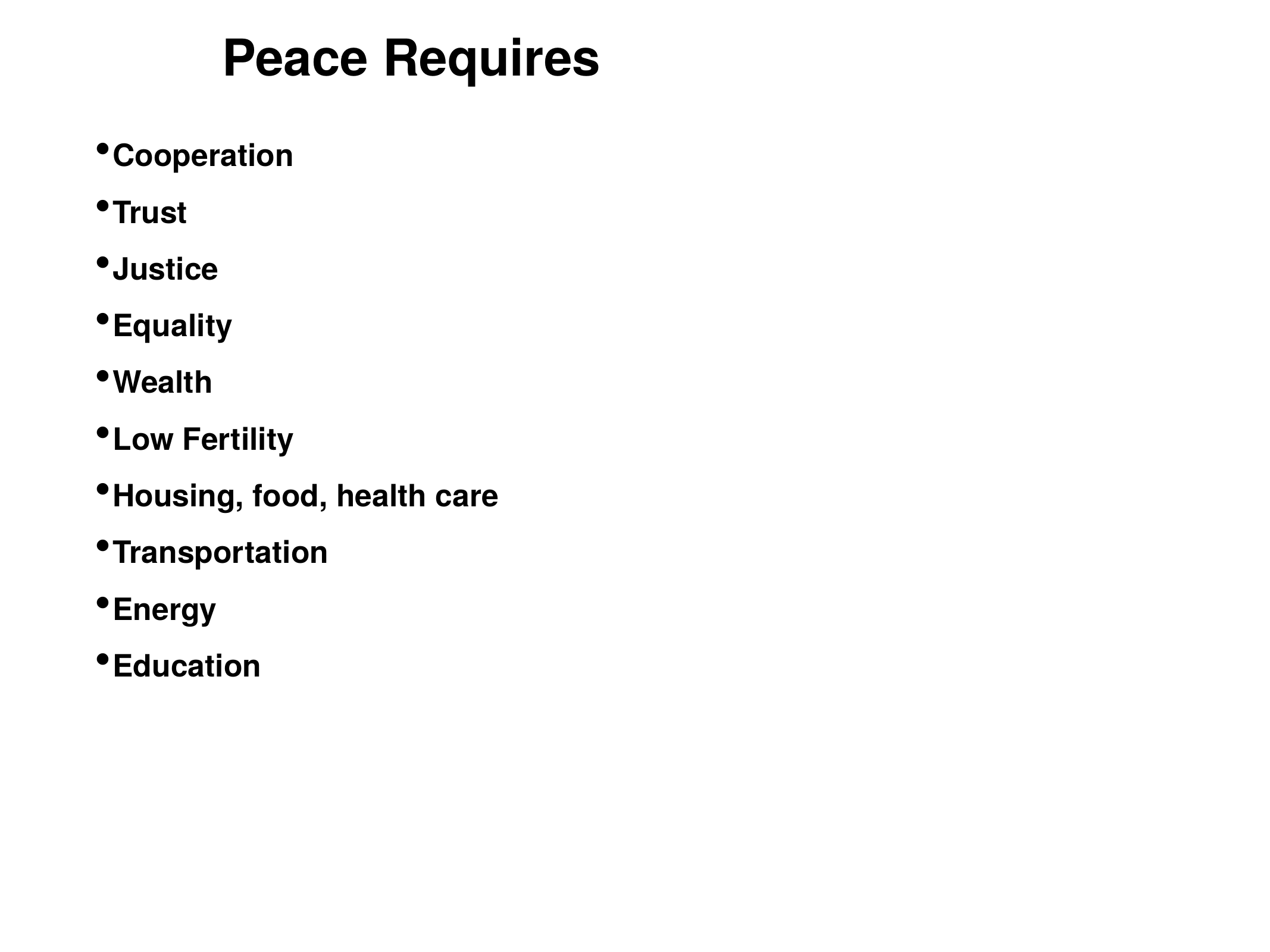

Peace Requires

Cooperation
Trust
Justice
Equality
Wealth
Low Fertility
Housing, food, health care
Transportation
Energy
Education